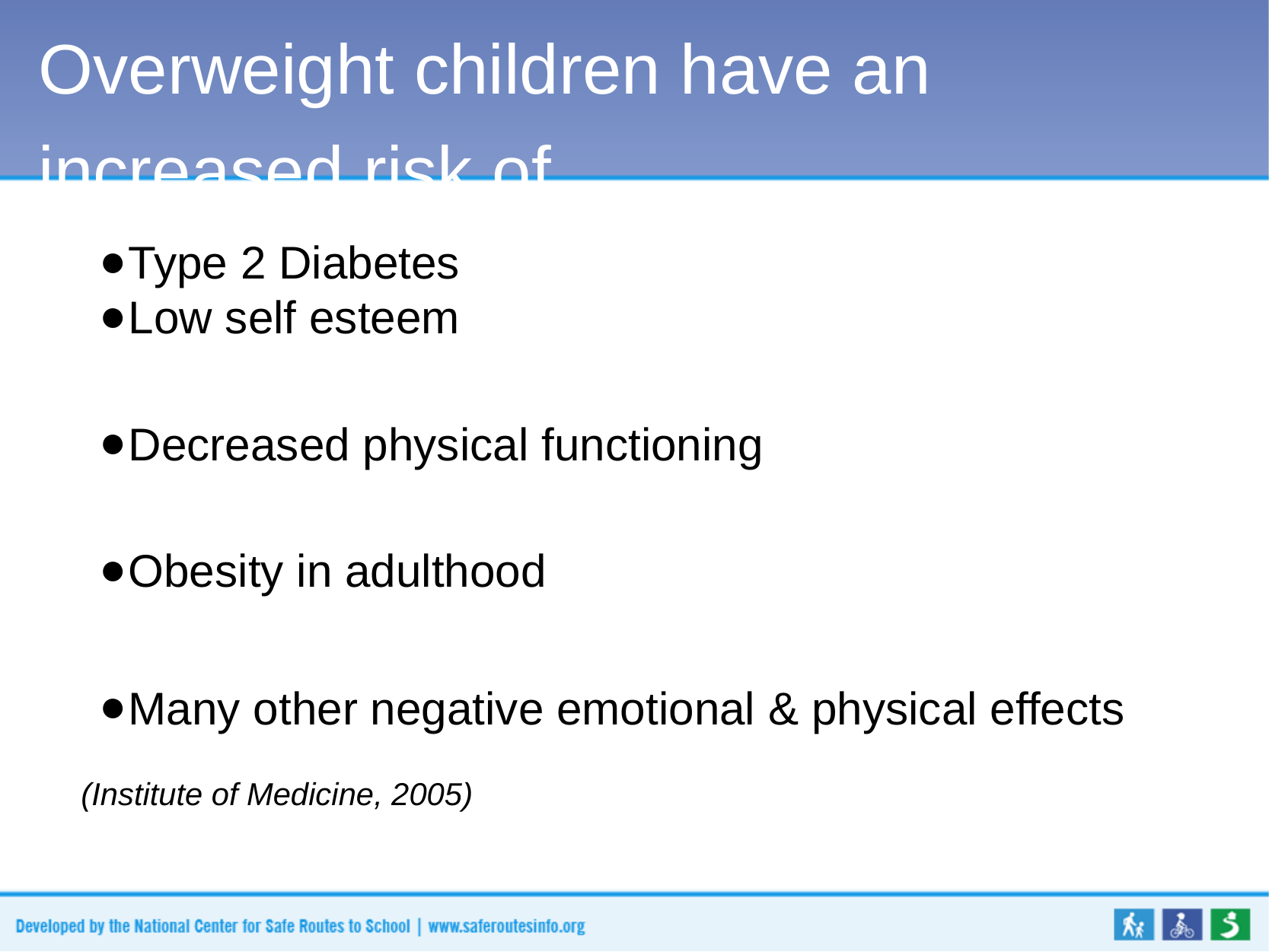

# Overweight children have an increased risk of…
Type 2 Diabetes
Low self esteem

Decreased physical functioning

Obesity in adulthood

Many other negative emotional & physical effects

(Institute of Medicine, 2005)